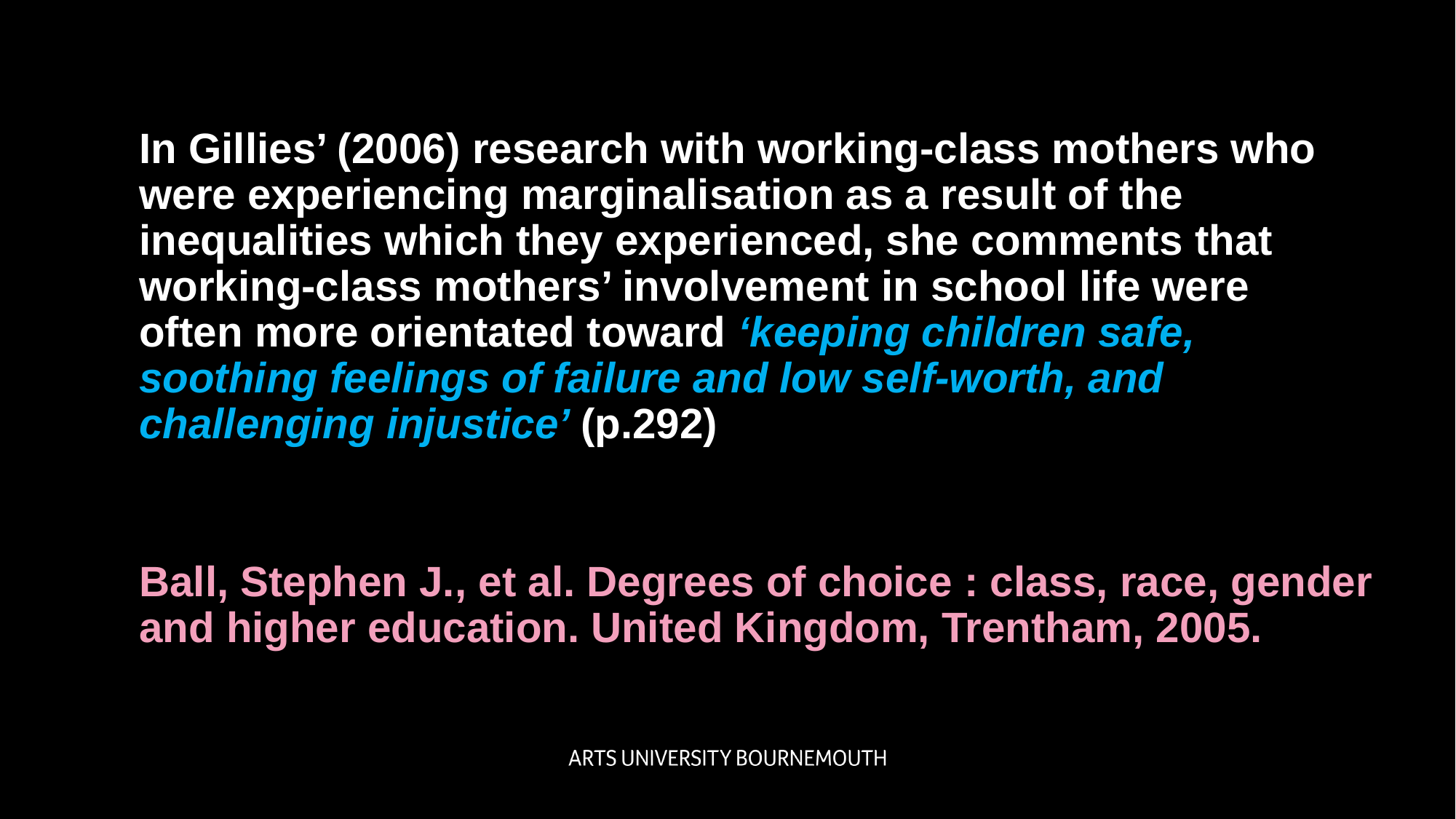

In Gillies’ (2006) research with working-class mothers who were experiencing marginalisation as a result of the inequalities which they experienced, she comments that working-class mothers’ involvement in school life were often more orientated toward ‘keeping children safe, soothing feelings of failure and low self-worth, and challenging injustice’ (p.292)
Ball, Stephen J., et al. Degrees of choice : class, race, gender and higher education. United Kingdom, Trentham, 2005.